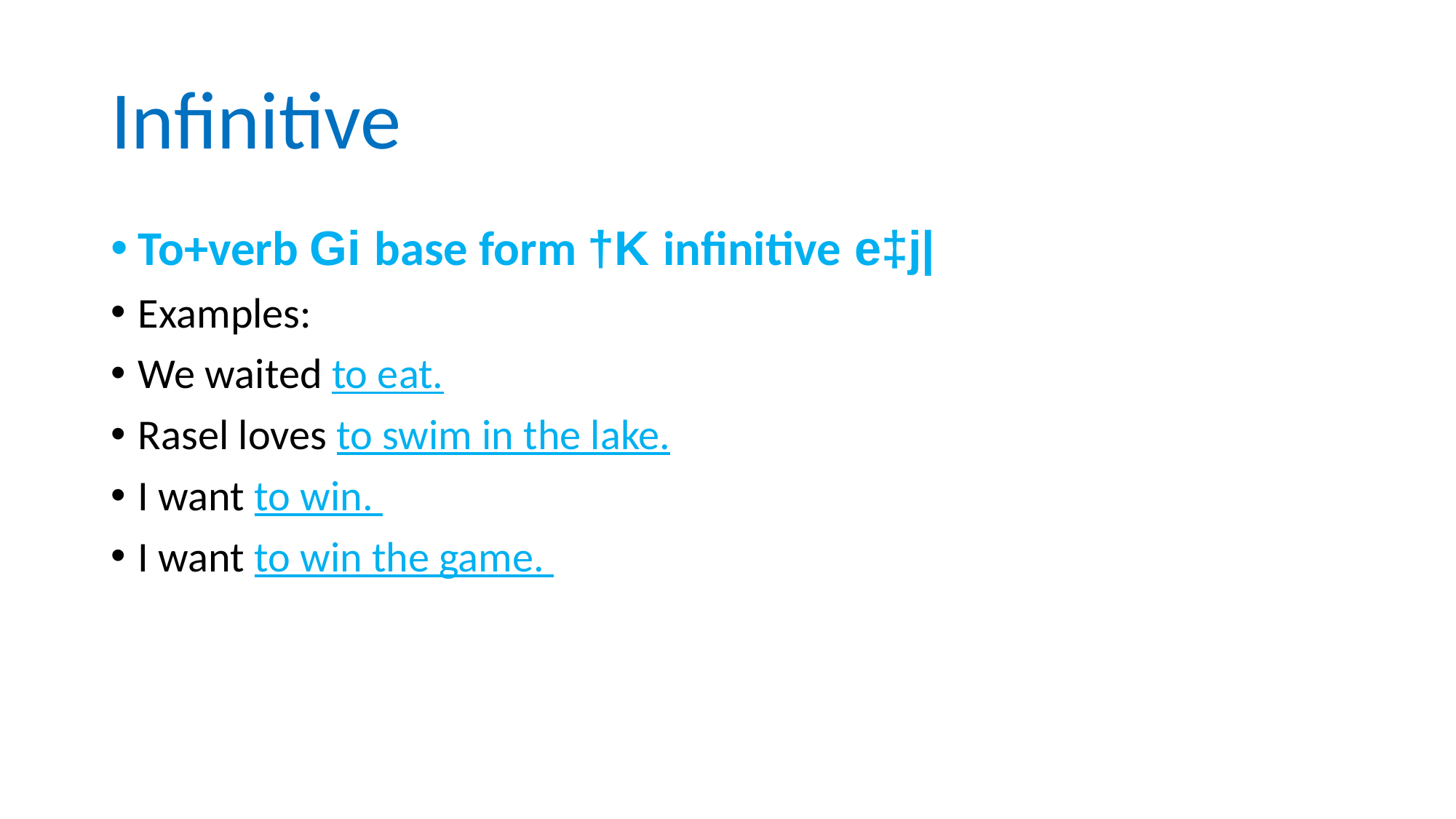

# Infinitive
To+verb Gi base form †K infinitive e‡j|
Examples:
We waited to eat.
Rasel loves to swim in the lake.
I want to win.
I want to win the game.